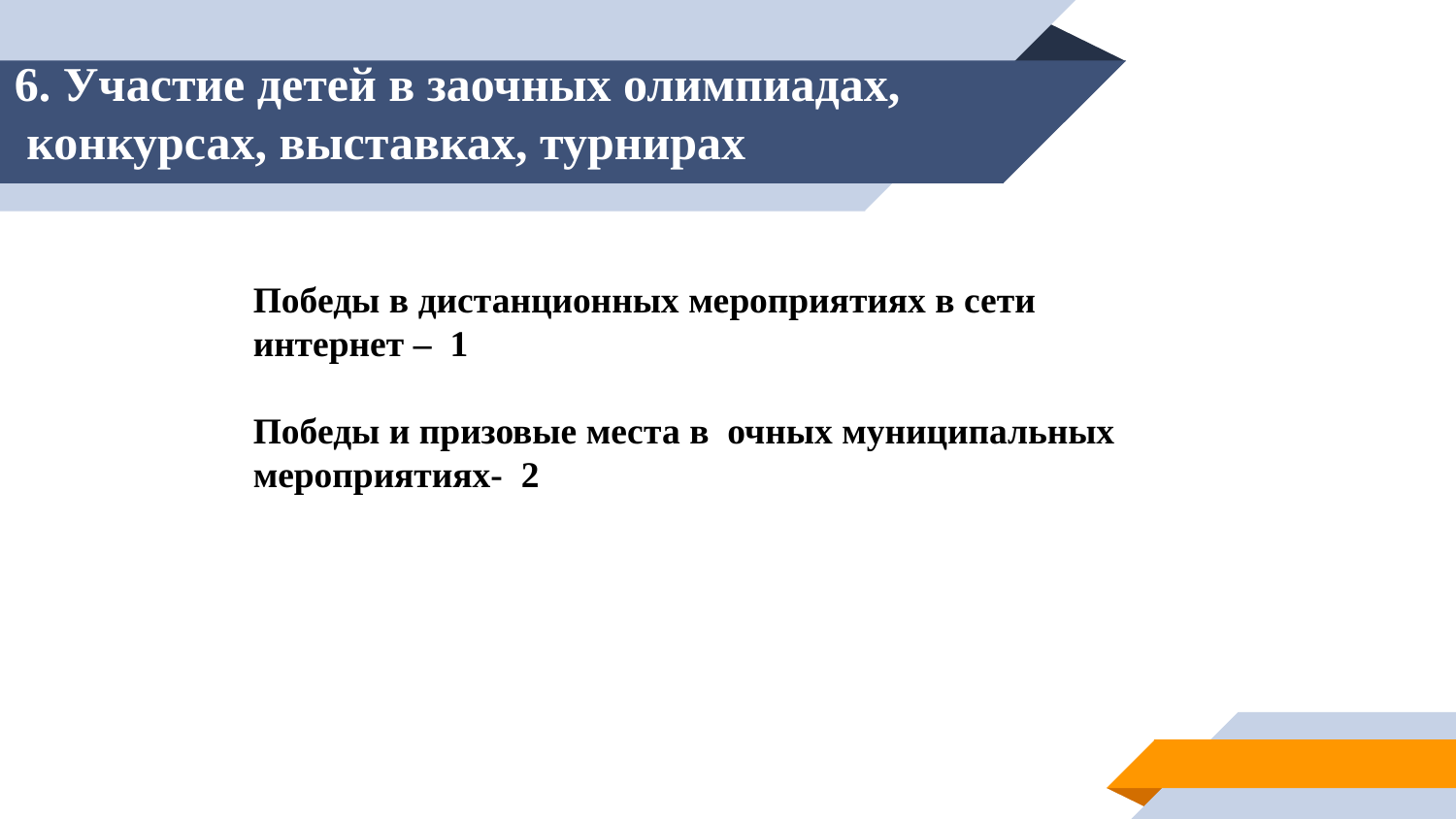

6. Участие детей в заочных олимпиадах,
 конкурсах, выставках, турнирах
Победы в дистанционных мероприятиях в сети интернет –  1

Победы и призовые места в  очных муниципальных мероприятиях-  2